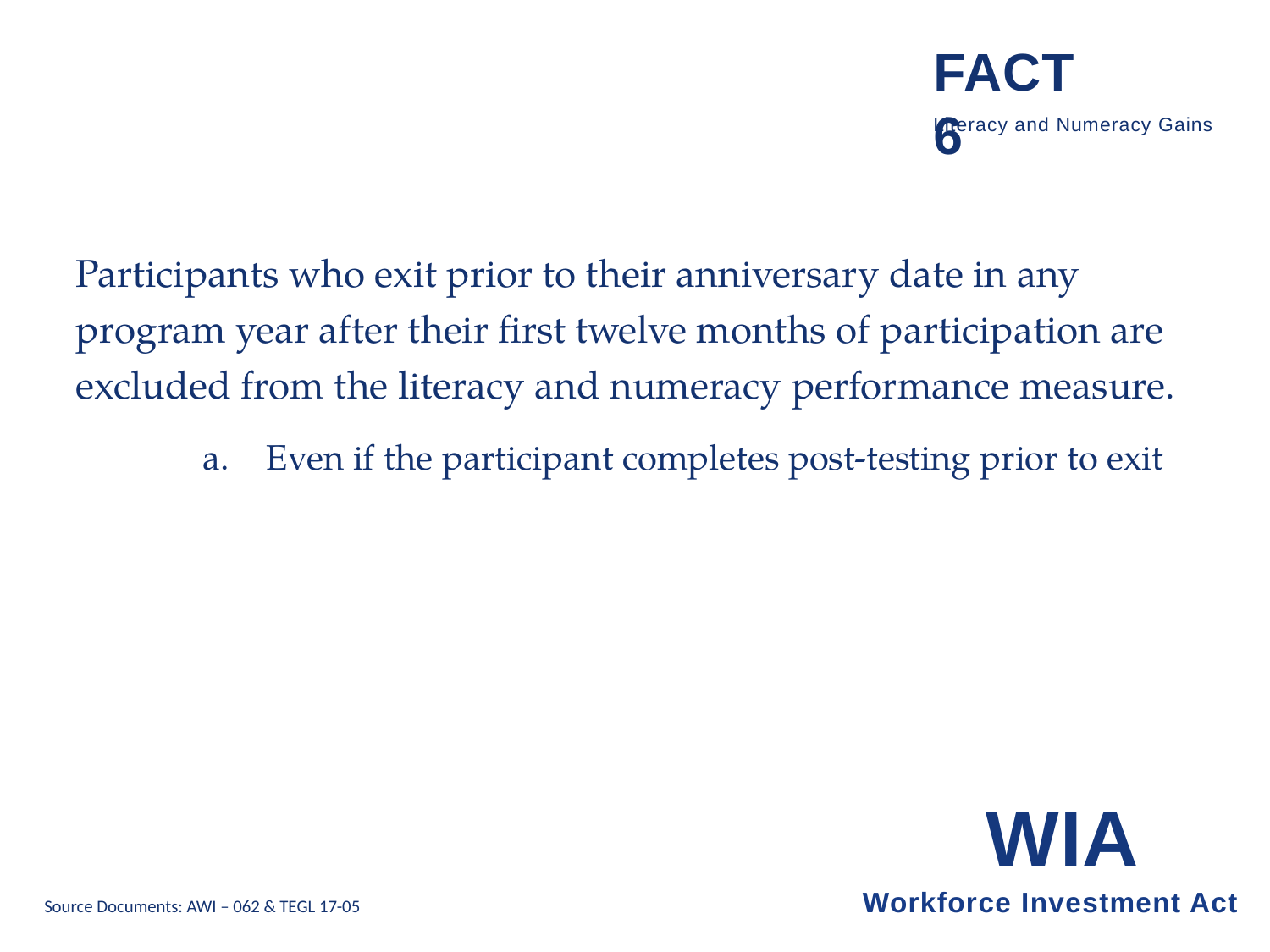

Fact 6
Participants who exit prior to their anniversary date in any program year after their first twelve months of participation are excluded from the literacy and numeracy performance measure.

Even if the participant completes post-testing prior to exit

Workforce Investment Act
Source Documents: AWI – 062 & TEGL 17-05